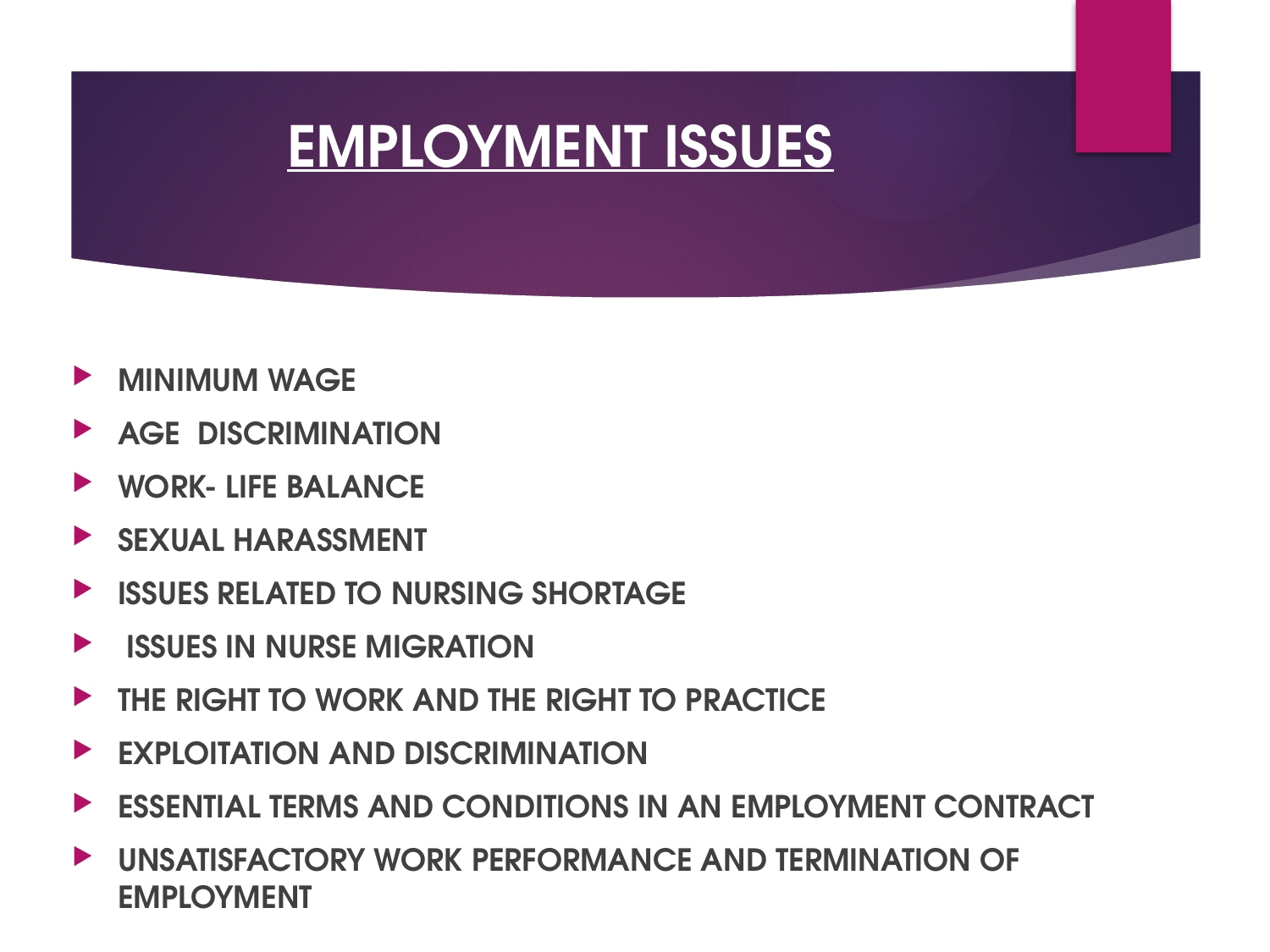

# EMPLOYMENT ISSUES
MINIMUM WAGE
AGE  DISCRIMINATION
WORK- LIFE BALANCE
Sexual harassment
ISSUES RELATED TO NURSING SHORTAGE
 ISSUES IN NURSE MIGRATION
THE RIGHT TO WORK AND THE RIGHT TO PRACTICE
EXPLOITATION AND DISCRIMINATION
ESSENTIAL TERMS AND CONDITIONS IN AN EMPLOYMENT CONTRACT
UNSATISFACTORY WORK PERFORMANCE AND TERMINATION OF EMPLOYMENT